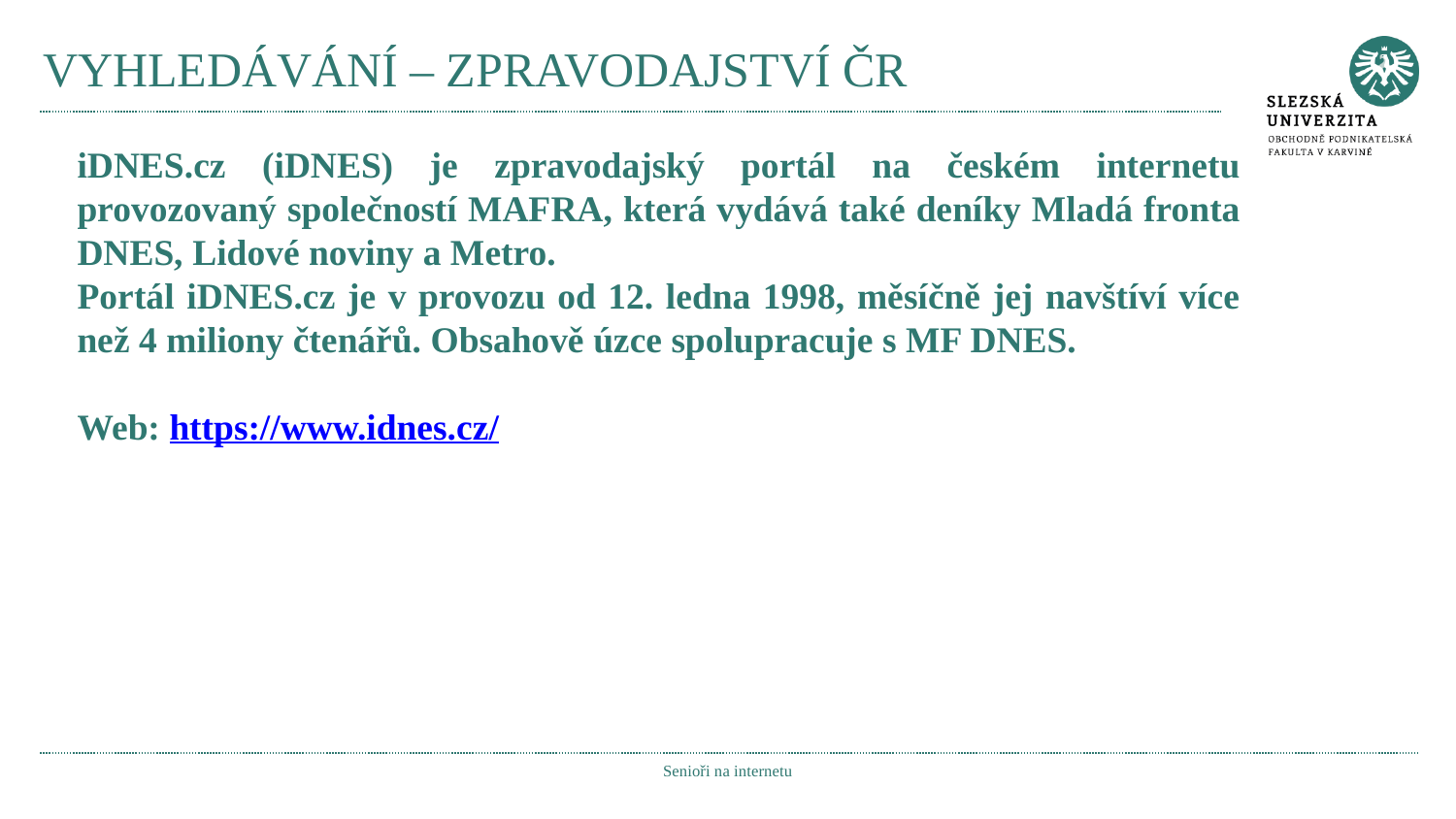

# VYHLEDÁVÁNÍ – ZPRAVODAJSTVÍ ČR
iDNES.cz (iDNES) je zpravodajský portál na českém internetu provozovaný společností MAFRA, která vydává také deníky Mladá fronta DNES, Lidové noviny a Metro.
Portál iDNES.cz je v provozu od 12. ledna 1998, měsíčně jej navštíví více než 4 miliony čtenářů. Obsahově úzce spolupracuje s MF DNES.

Web: https://www.idnes.cz/

Senioři na internetu